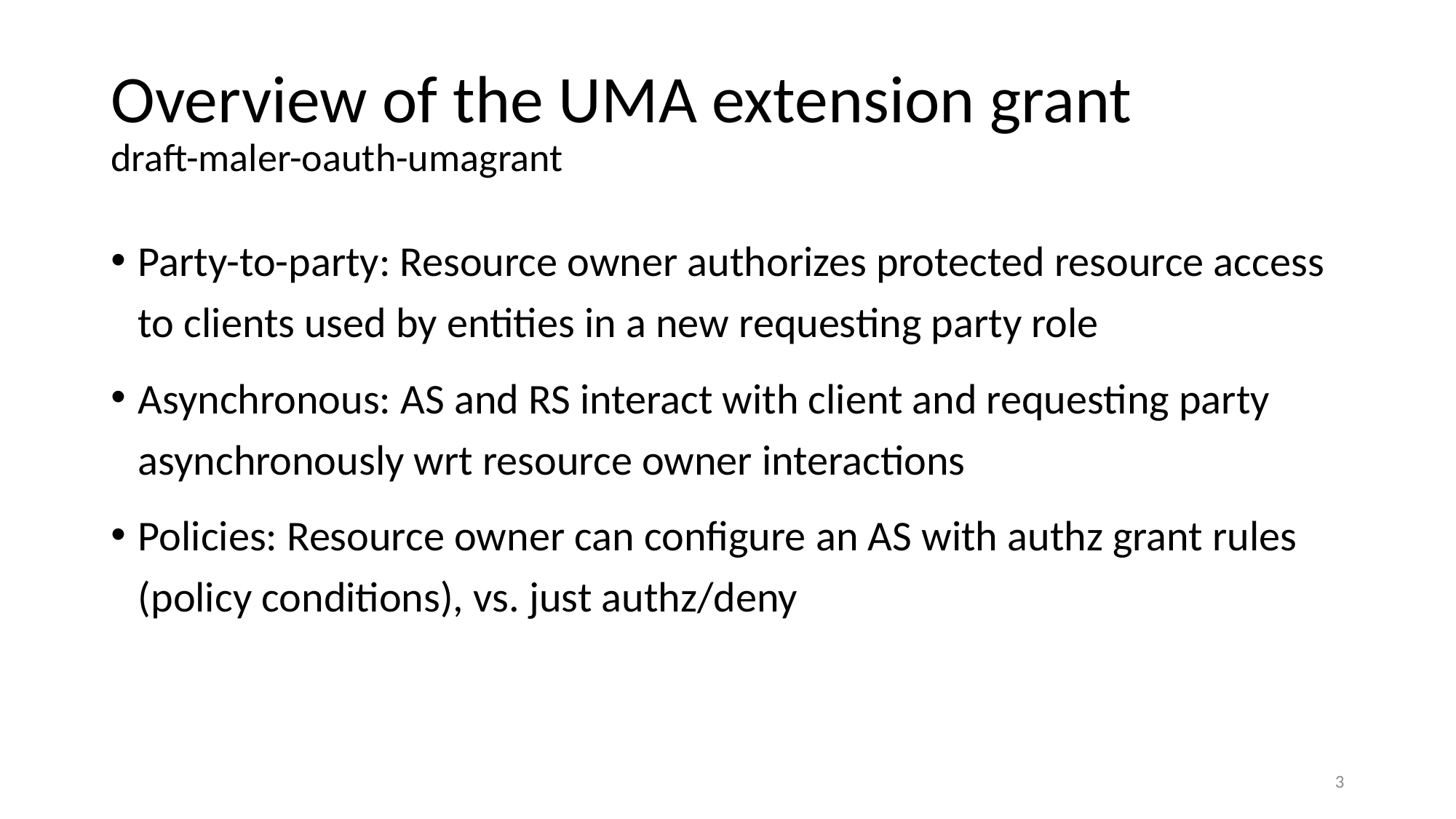

# Overview of the UMA extension grant draft-maler-oauth-umagrant
Party-to-party: Resource owner authorizes protected resource access to clients used by entities in a new requesting party role
Asynchronous: AS and RS interact with client and requesting party asynchronously wrt resource owner interactions
Policies: Resource owner can configure an AS with authz grant rules (policy conditions), vs. just authz/deny
3